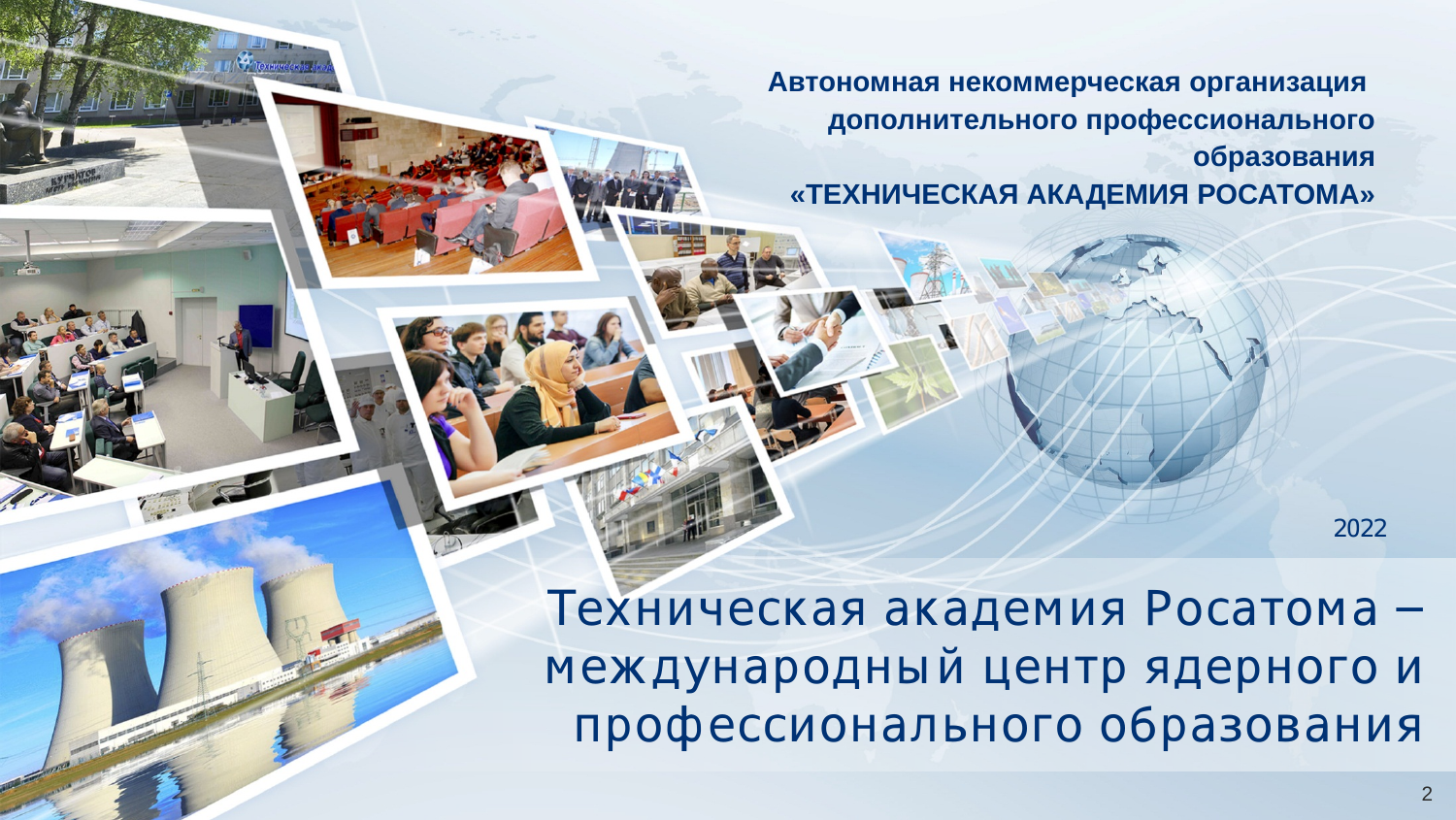

Автономная некоммерческая организация
дополнительного профессионального образования
«ТЕХНИЧЕСКАЯ АКАДЕМИЯ РОСАТОМА»
2022

Техническая академия Росатома – международный центр ядерного и профессионального образования
2